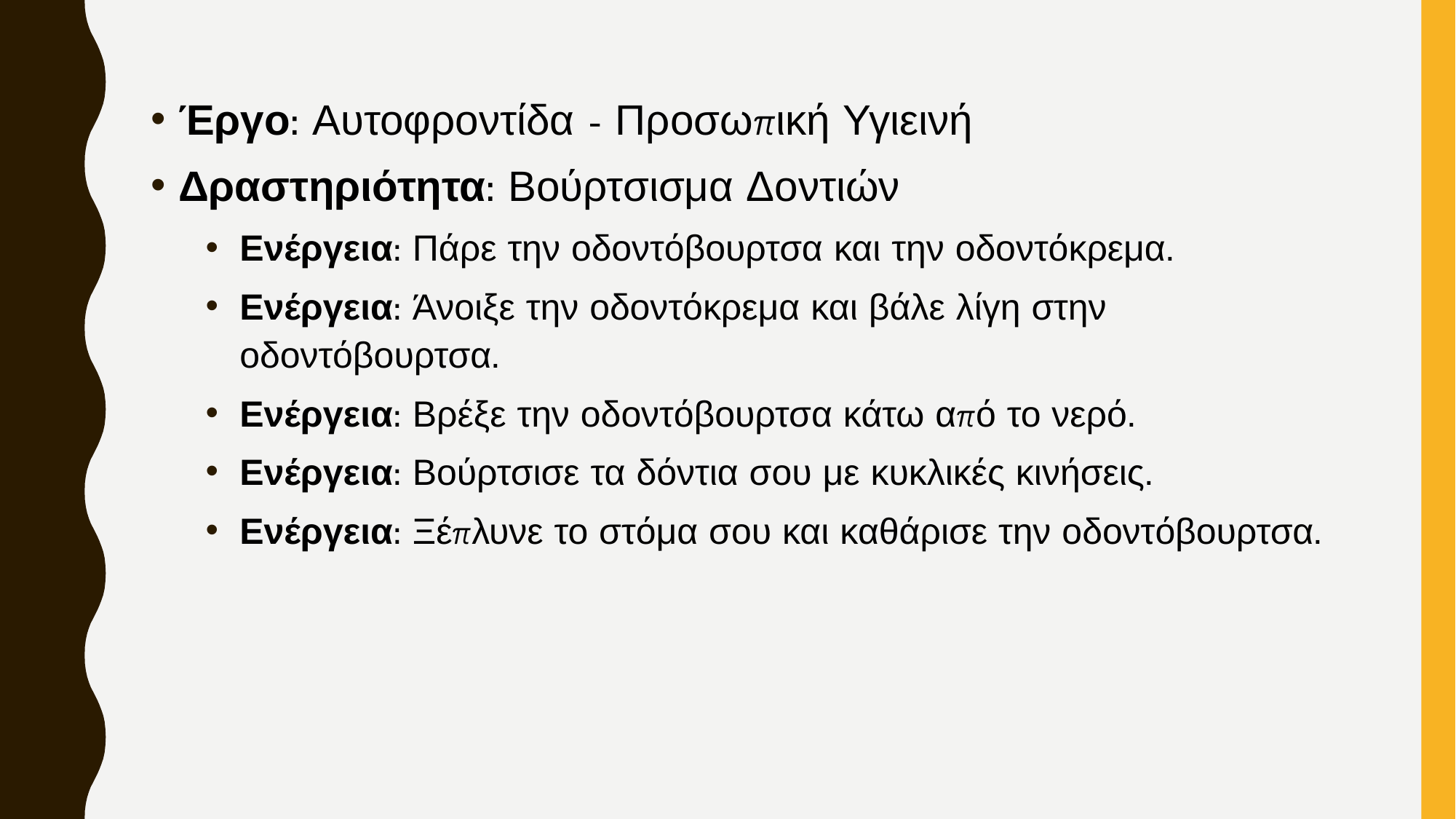

Έργο: Αυτοφροντίδα - Προσωπική Υγιεινή
Δραστηριότητα: Βούρτσισμα Δοντιών
Ενέργεια: Πάρε την οδοντόβουρτσα και την οδοντόκρεμα.
Ενέργεια: Άνοιξε την οδοντόκρεμα και βάλε λίγη στην οδοντόβουρτσα.
Ενέργεια: Βρέξε την οδοντόβουρτσα κάτω από το νερό.
Ενέργεια: Βούρτσισε τα δόντια σου με κυκλικές κινήσεις.
Ενέργεια: Ξέπλυνε το στόμα σου και καθάρισε την οδοντόβουρτσα.